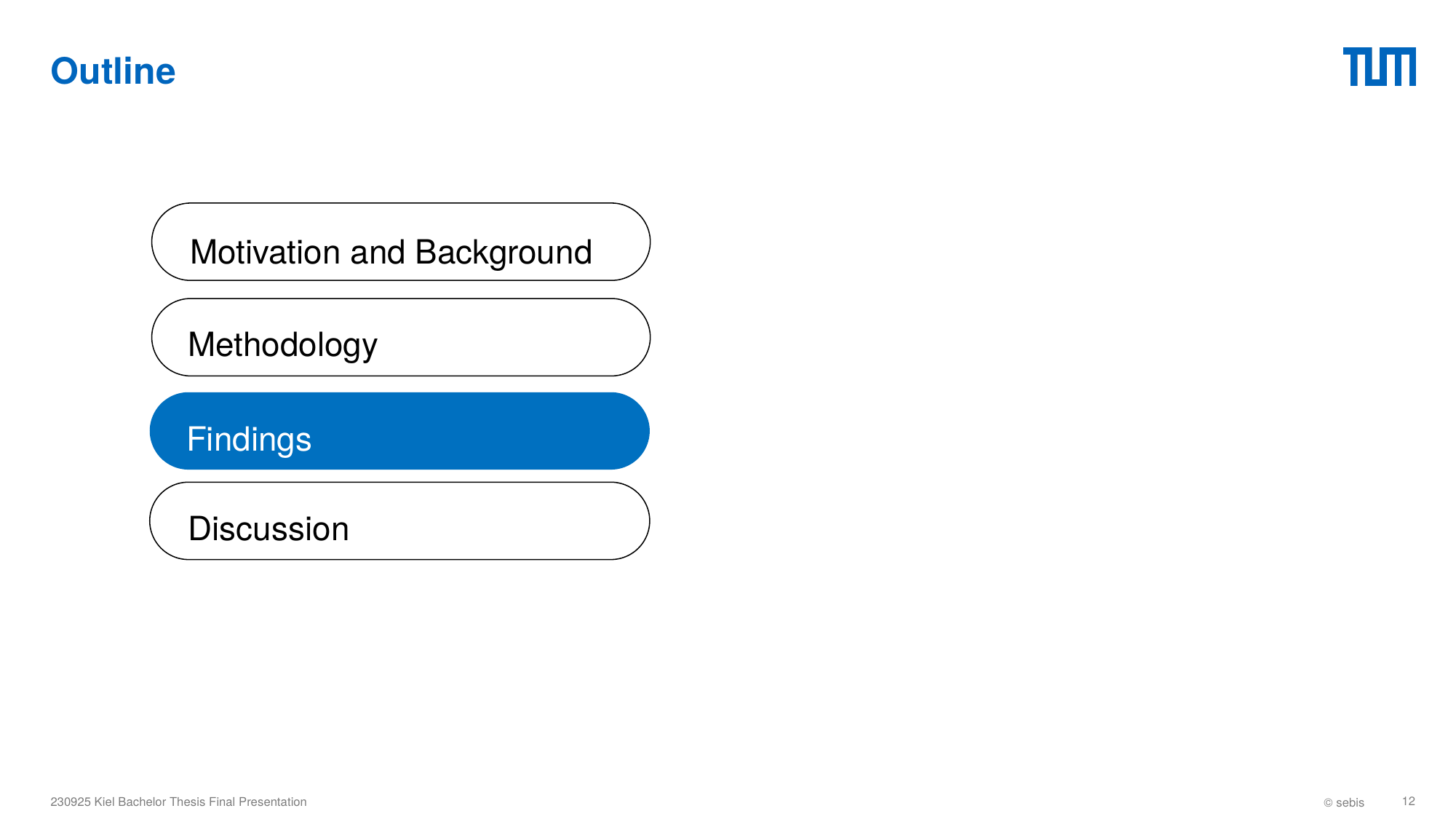

# Outline
Motivation and Background

Methodology

Findings
Discussion

230925 Kiel Bachelor Thesis Final Presentation
© sebis
12